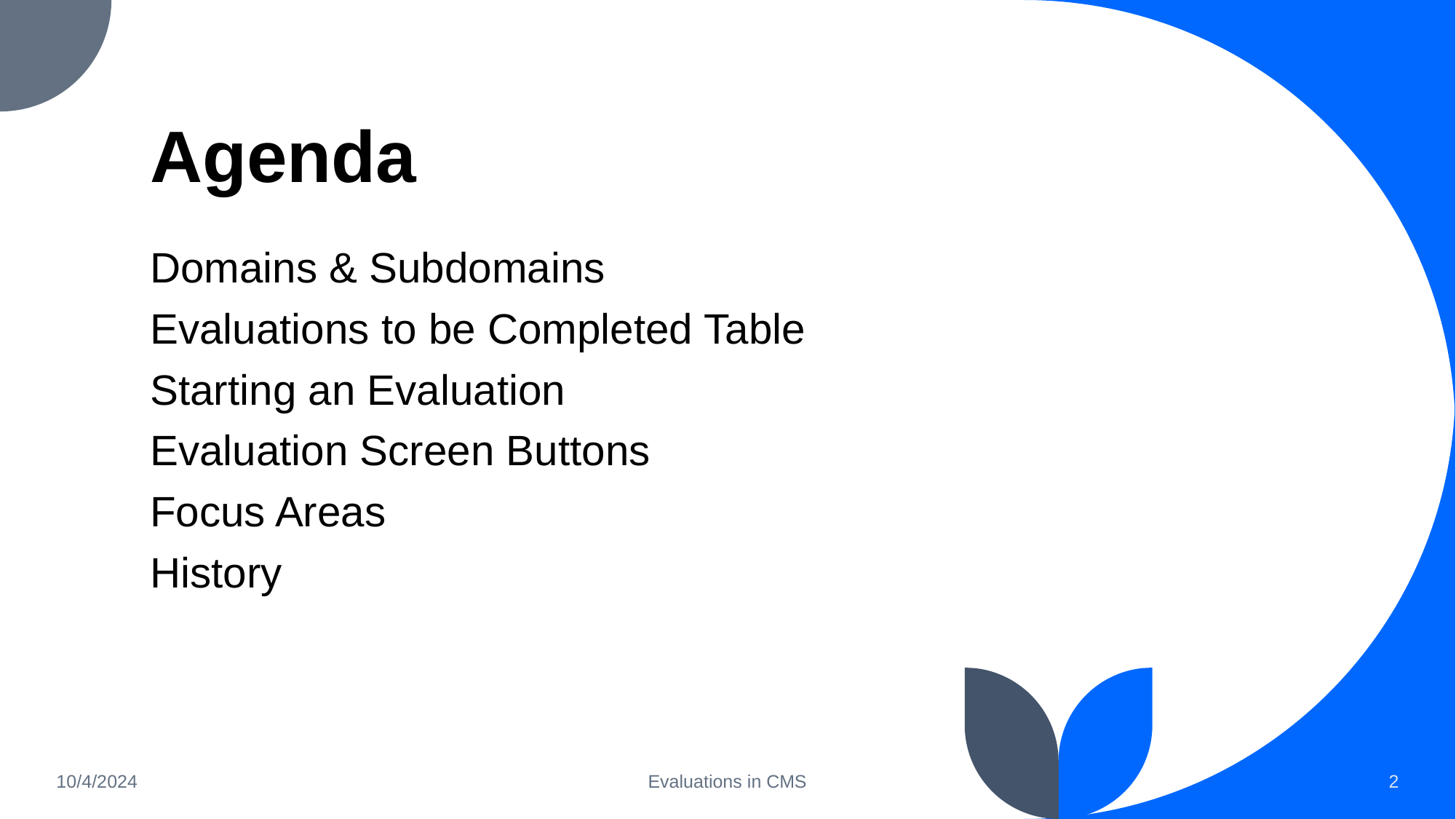

# Agenda
Domains & Subdomains
Evaluations to be Completed Table
Starting an Evaluation
Evaluation Screen Buttons
Focus Areas
History

10/4/2024
Evaluations in CMS
2